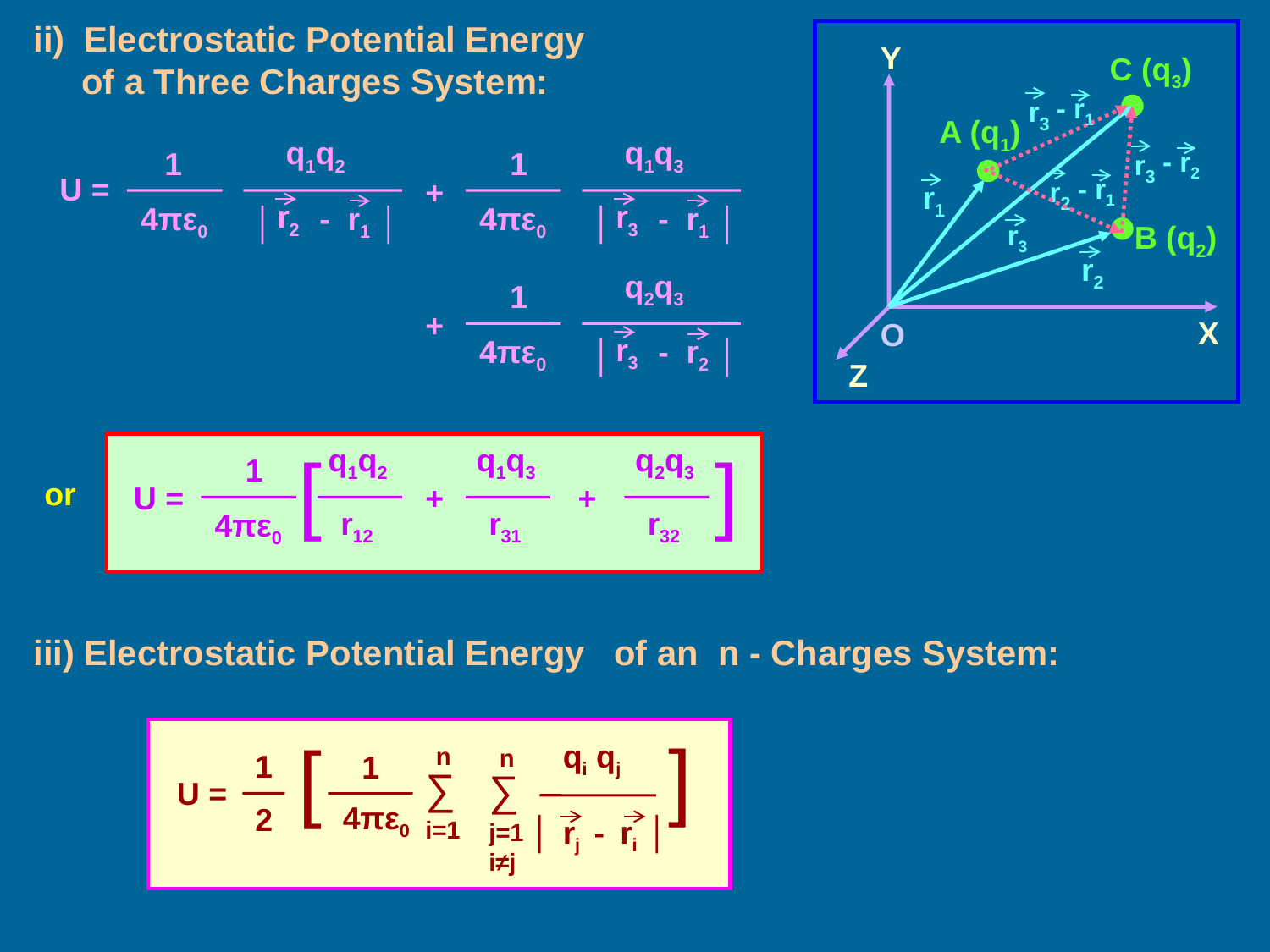

ii)  Electrostatic Potential Energy of a Three Charges System:

Y
C (q3)

r3

- r1

r3

A (q1)

r3

- r2

 q1q2
 q1q3
1
1
U =
+

r2

r3
4πε0
-  r1
4πε0
-  r1
│            │
│            │

 q2q3
1
+

r3
4πε0
-  r2
│            │

r2

- r1

r1

B (q2)

r2

X
O
Z

[
 q1q2
 q1q3
 q2q3
]
1
U =
+
+

r12

r31

r32
4πε0
or
iii) Electrostatic Potential Energy   of an  n - Charges System:

]
[
qi qj
n
n
1
2

1
4πε0

∑
∑
U =

│           │
rj  -   ri
i=1
j=1 i≠j